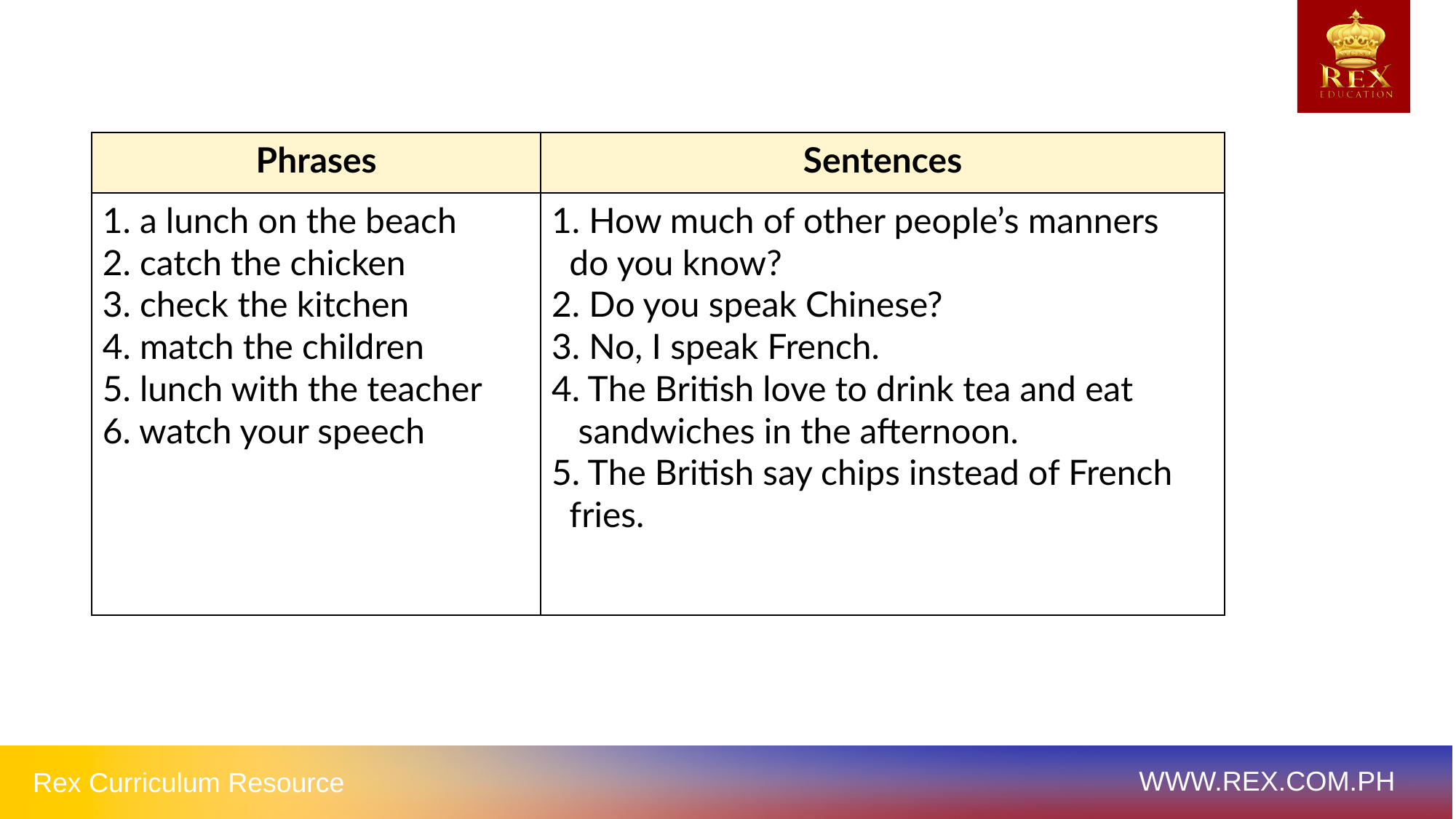

| Phrases | Sentences |
| --- | --- |
| 1. a lunch on the beach 2. catch the chicken 3. check the kitchen 4. match the children 5. lunch with the teacher 6. watch your speech | 1. How much of other people’s manners do you know? 2. Do you speak Chinese? 3. No, I speak French. 4. The British love to drink tea and eat sandwiches in the afternoon. 5. The British say chips instead of French fries. |